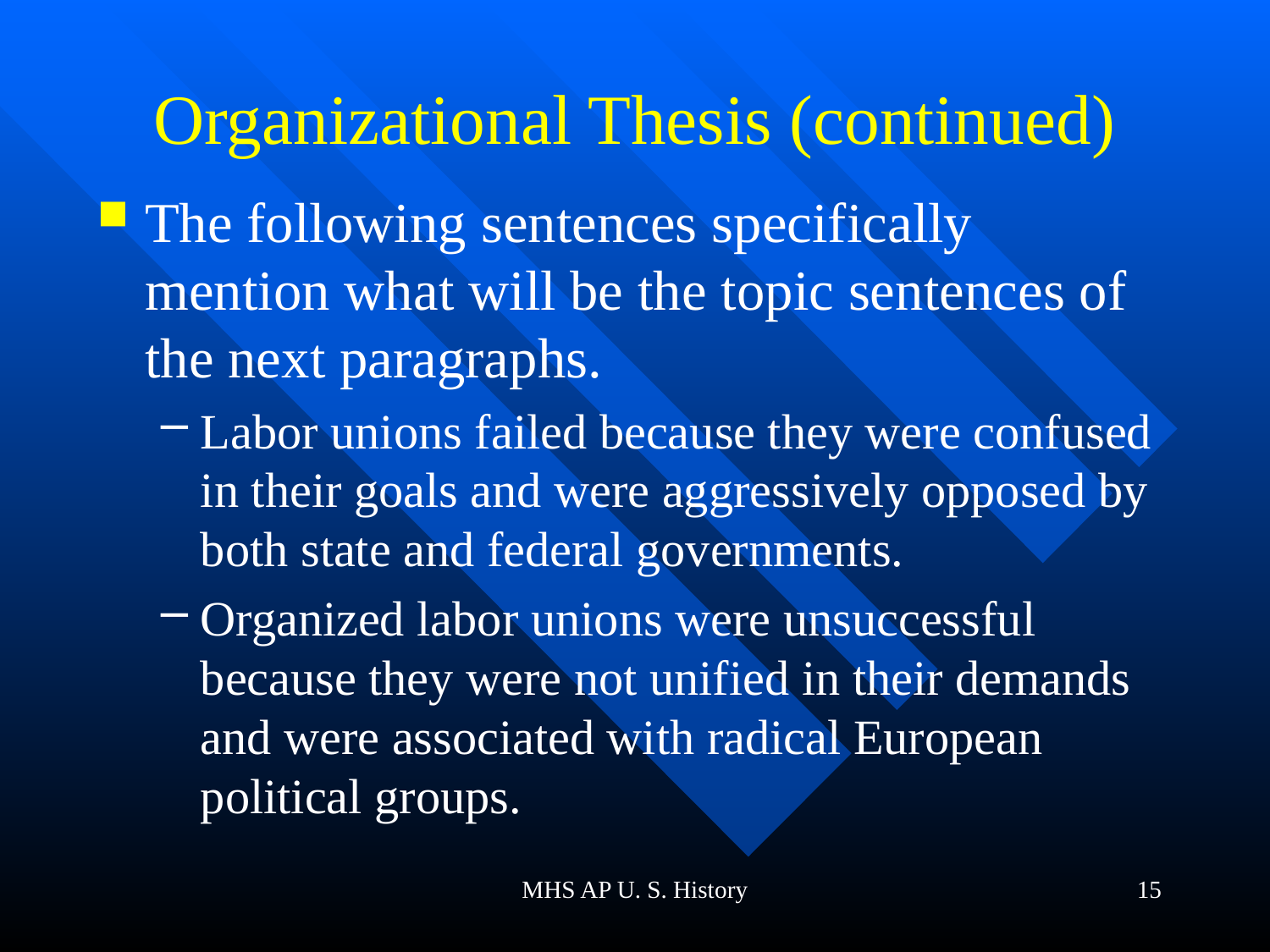

# Organizational Thesis (continued)
The following sentences specifically mention what will be the topic sentences of the next paragraphs.
Labor unions failed because they were confused in their goals and were aggressively opposed by both state and federal governments.
Organized labor unions were unsuccessful because they were not unified in their demands and were associated with radical European political groups.
MHS AP U. S. History
15